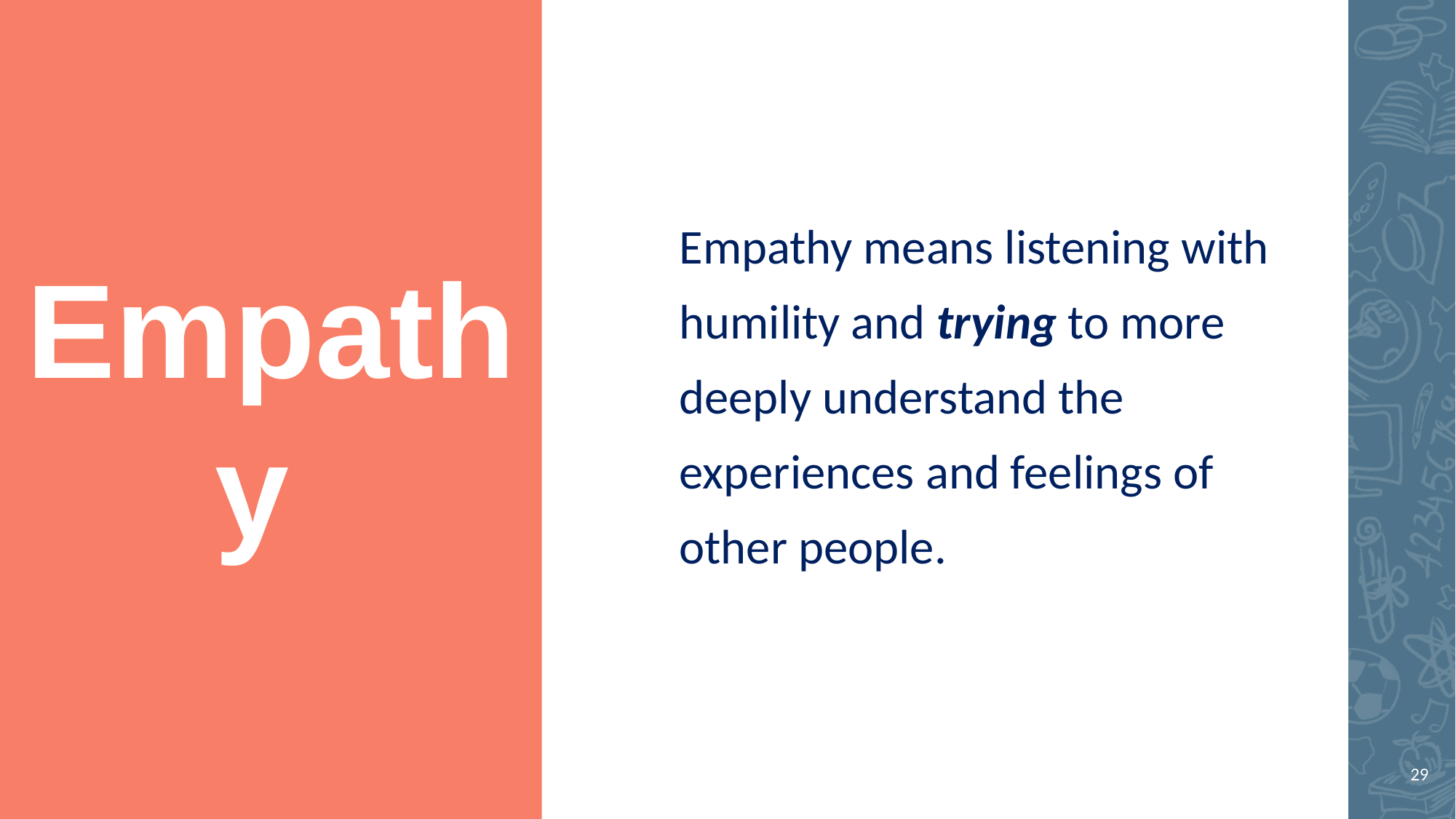

Empathy means listening with humility and trying to more deeply understand the experiences and feelings of other people.
Empathy

29